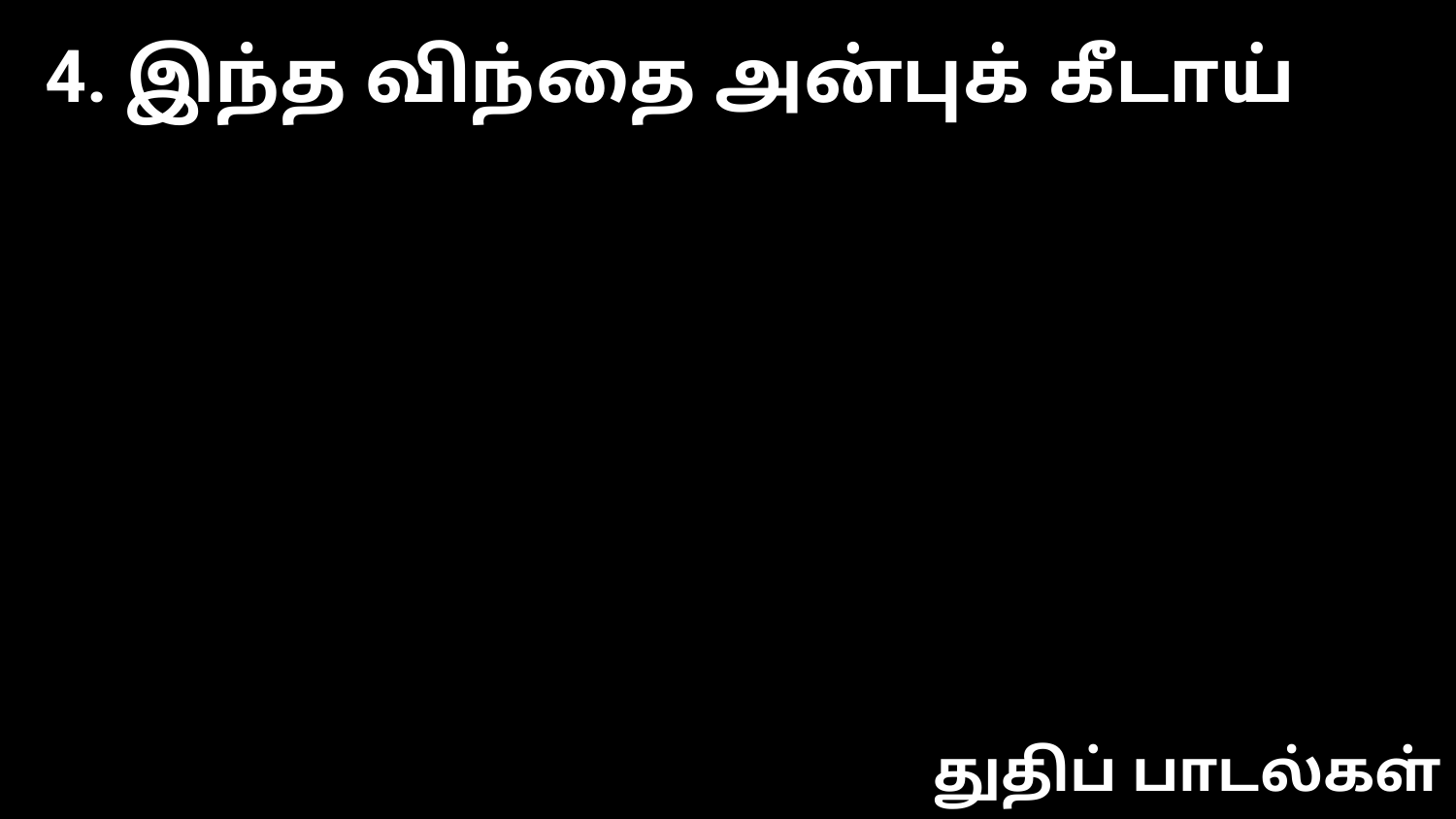

4. இந்த விந்தை அன்புக் கீடாய்
துதிப் பாடல்கள்